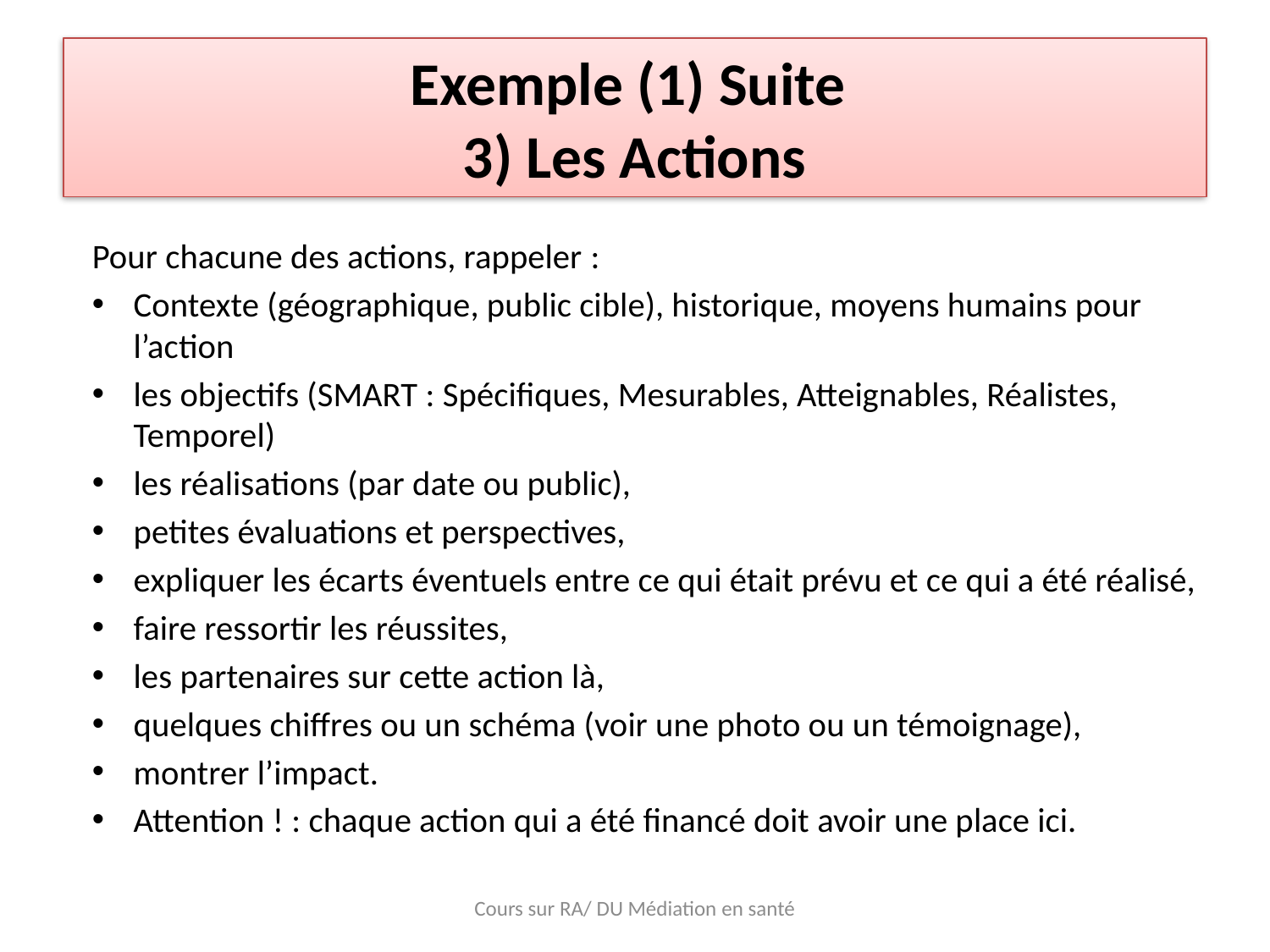

# Exemple (1) Suite 3) Les Actions
Pour chacune des actions, rappeler :
Contexte (géographique, public cible), historique, moyens humains pour l’action
les objectifs (SMART : Spécifiques, Mesurables, Atteignables, Réalistes, Temporel)
les réalisations (par date ou public),
petites évaluations et perspectives,
expliquer les écarts éventuels entre ce qui était prévu et ce qui a été réalisé,
faire ressortir les réussites,
les partenaires sur cette action là,
quelques chiffres ou un schéma (voir une photo ou un témoignage),
montrer l’impact.
Attention ! : chaque action qui a été financé doit avoir une place ici.

Cours sur RA/ DU Médiation en santé